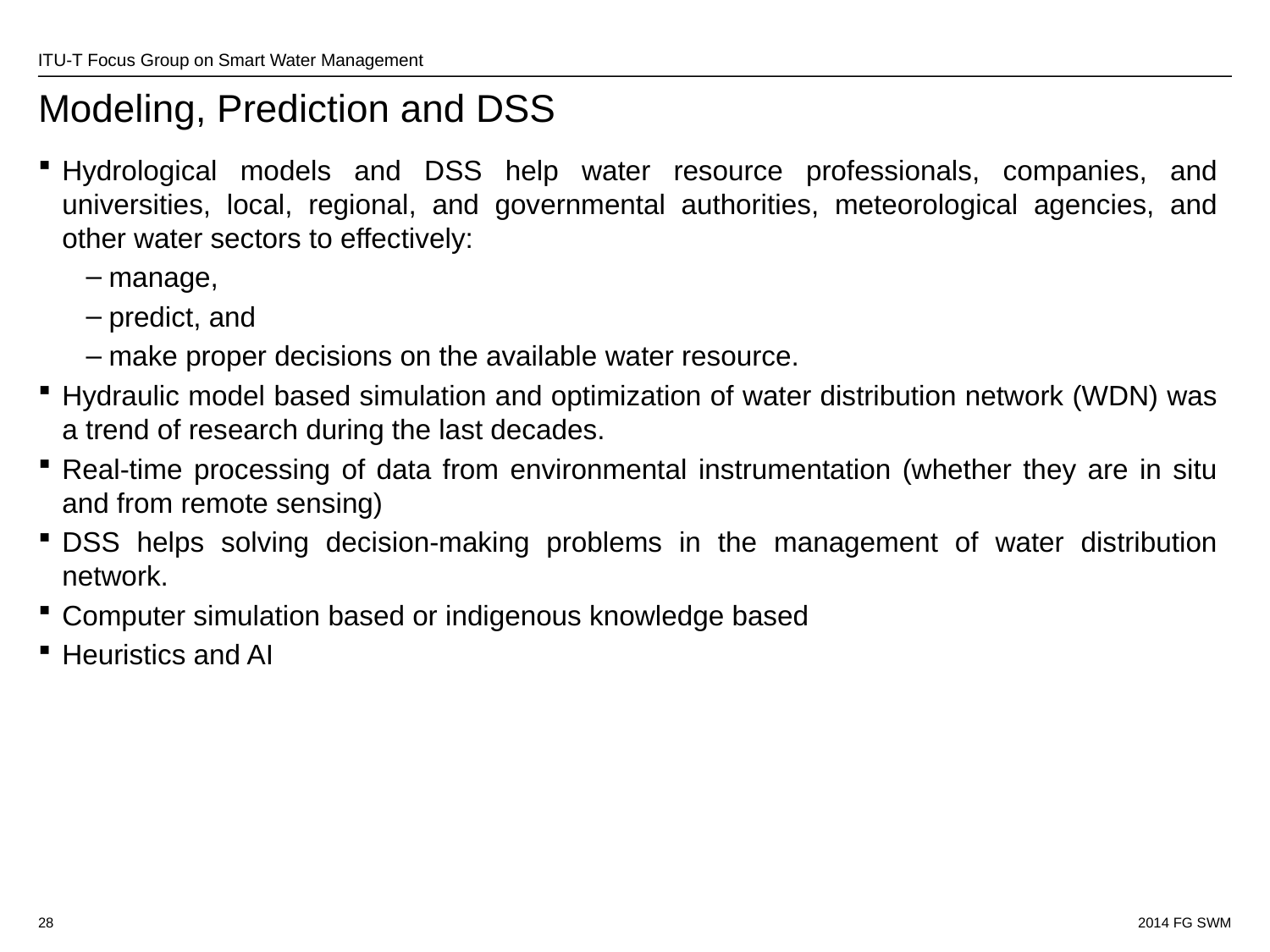

# Modeling, Prediction and DSS
Hydrological models and DSS help water resource professionals, companies, and universities, local, regional, and governmental authorities, meteorological agencies, and other water sectors to effectively:
manage,
predict, and
make proper decisions on the available water resource.
Hydraulic model based simulation and optimization of water distribution network (WDN) was a trend of research during the last decades.
Real-time processing of data from environmental instrumentation (whether they are in situ and from remote sensing)
DSS helps solving decision-making problems in the management of water distribution network.
Computer simulation based or indigenous knowledge based
Heuristics and AI

28